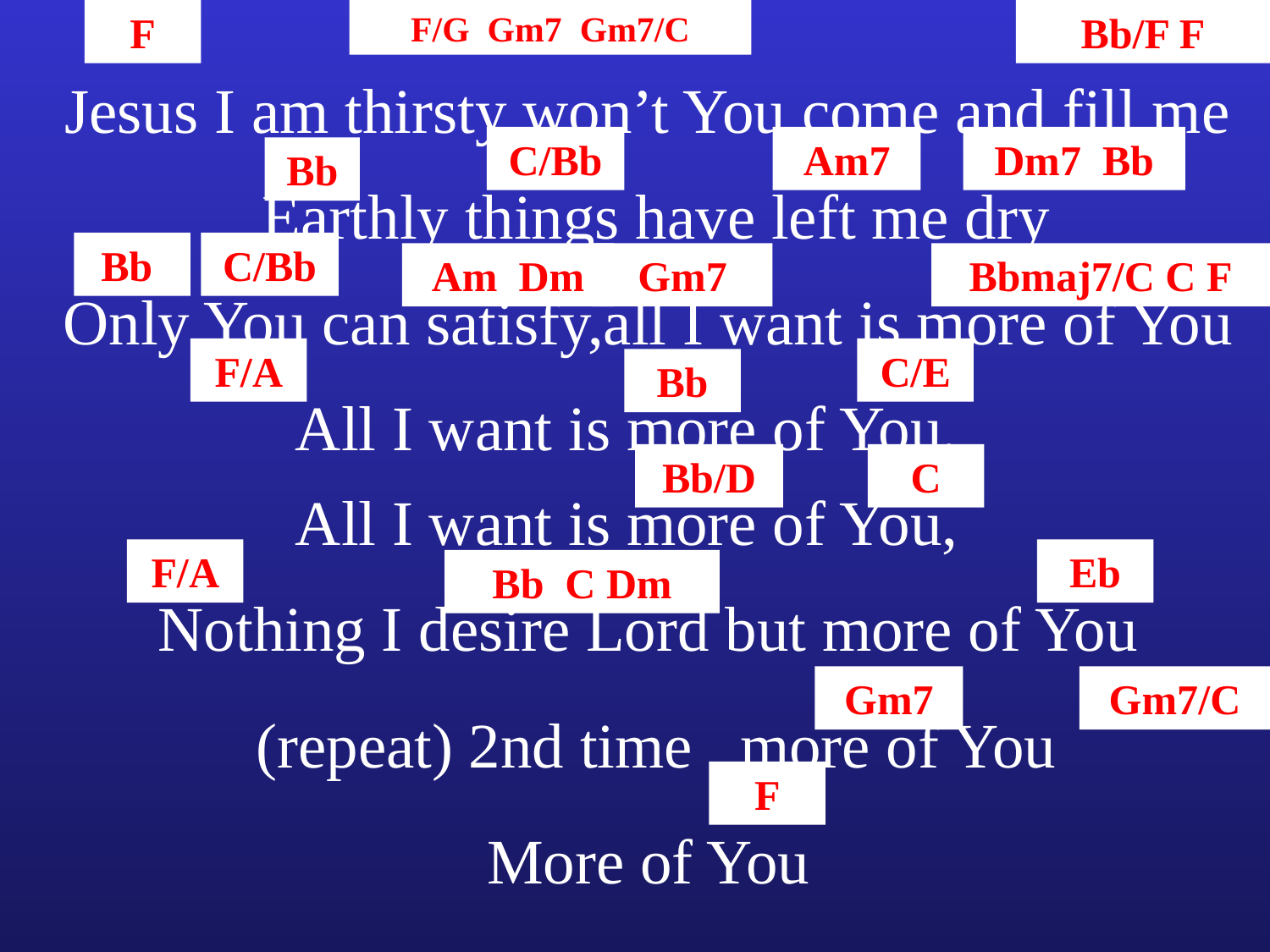

F
F/G  Gm7  Gm7/C
Bb/F F
Jesus I am thirsty won’t You come and fill me
C/Bb
Am7
Dm7  Bb
Bb
Earthly things have left me dry
Bb
C/Bb
Am  Dm
Gm7
Bbmaj7/C C F
Only You can satisfy,all I want is more of You
F/A
C/E
Bb
All I want is more of You,
Bb/D
C
All I want is more of You,
F/A
Eb
Bb  C Dm
Nothing I desire Lord but more of You
Gm7
Gm7/C
(repeat) 2nd time   more of You
F
More of You